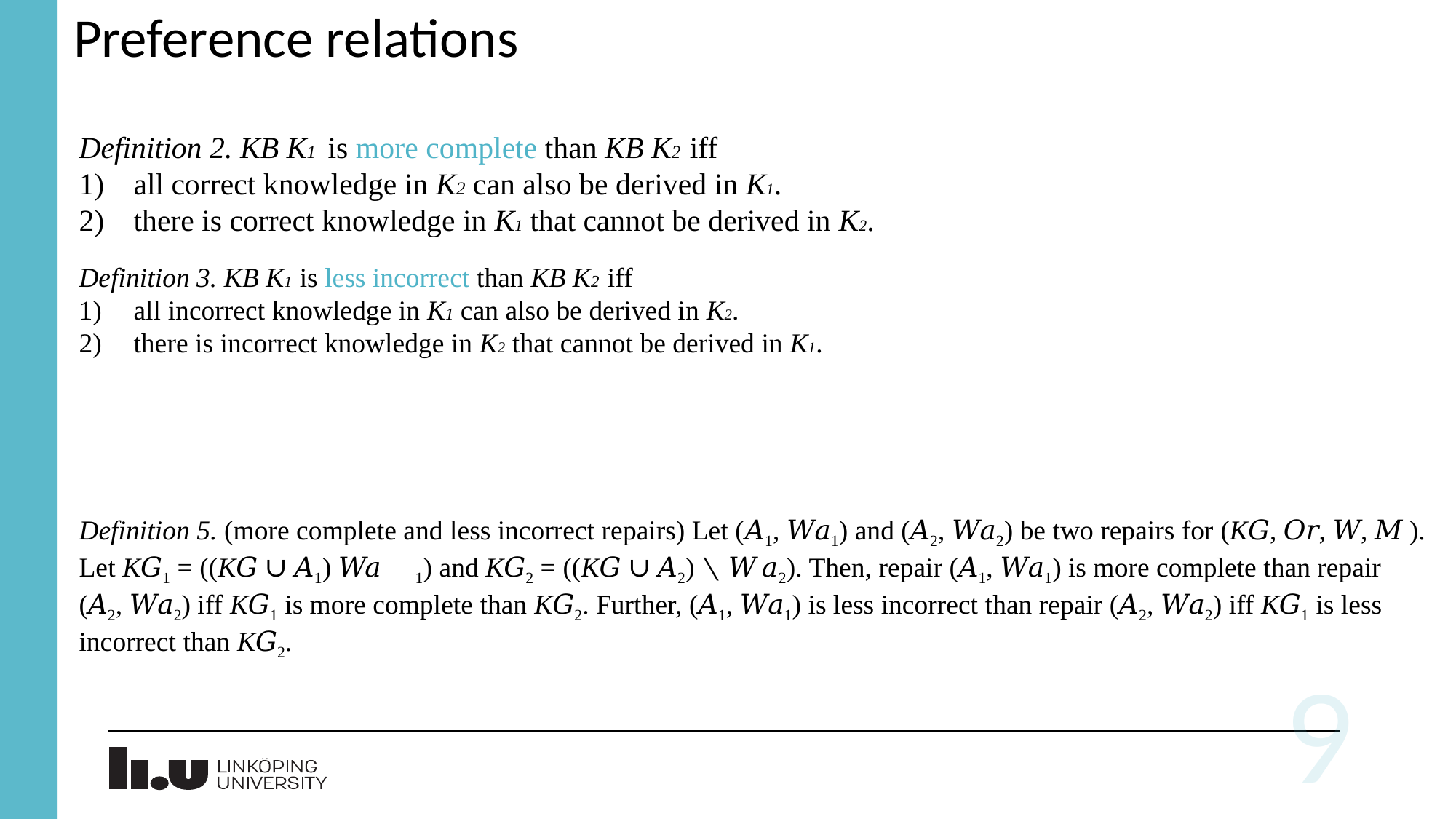

Preference relations

Definition 2. KB K1   is more complete than KB K2  iff
all correct knowledge in K2 can also be derived in K1.
there is correct knowledge in K1 that cannot be derived in K2.
Definition 3. KB K1  is less incorrect than KB K2  iff
all incorrect knowledge in K1 can also be derived in K2.
there is incorrect knowledge in K2 that cannot be derived in K1.
Definition 5. (more complete and less incorrect repairs) Let (𝐴1, 𝑊𝑎1) and (𝐴2, 𝑊𝑎2) be two repairs for (K𝐺, 𝑂𝑟, 𝑊, 𝑀 ). Let K𝐺1 = ((K𝐺 ∪ 𝐴1) ∖ 𝑊𝑎1) and K𝐺2 = ((K𝐺 ∪ 𝐴2) ∖ 𝑊𝑎2). Then, repair (𝐴1, 𝑊𝑎1) is more complete than repair (𝐴2, 𝑊𝑎2) iff K𝐺1 is more complete than K𝐺2. Further, (𝐴1, 𝑊𝑎1) is less incorrect than repair (𝐴2, 𝑊𝑎2) iff K𝐺1 is less incorrect than K𝐺2.
9